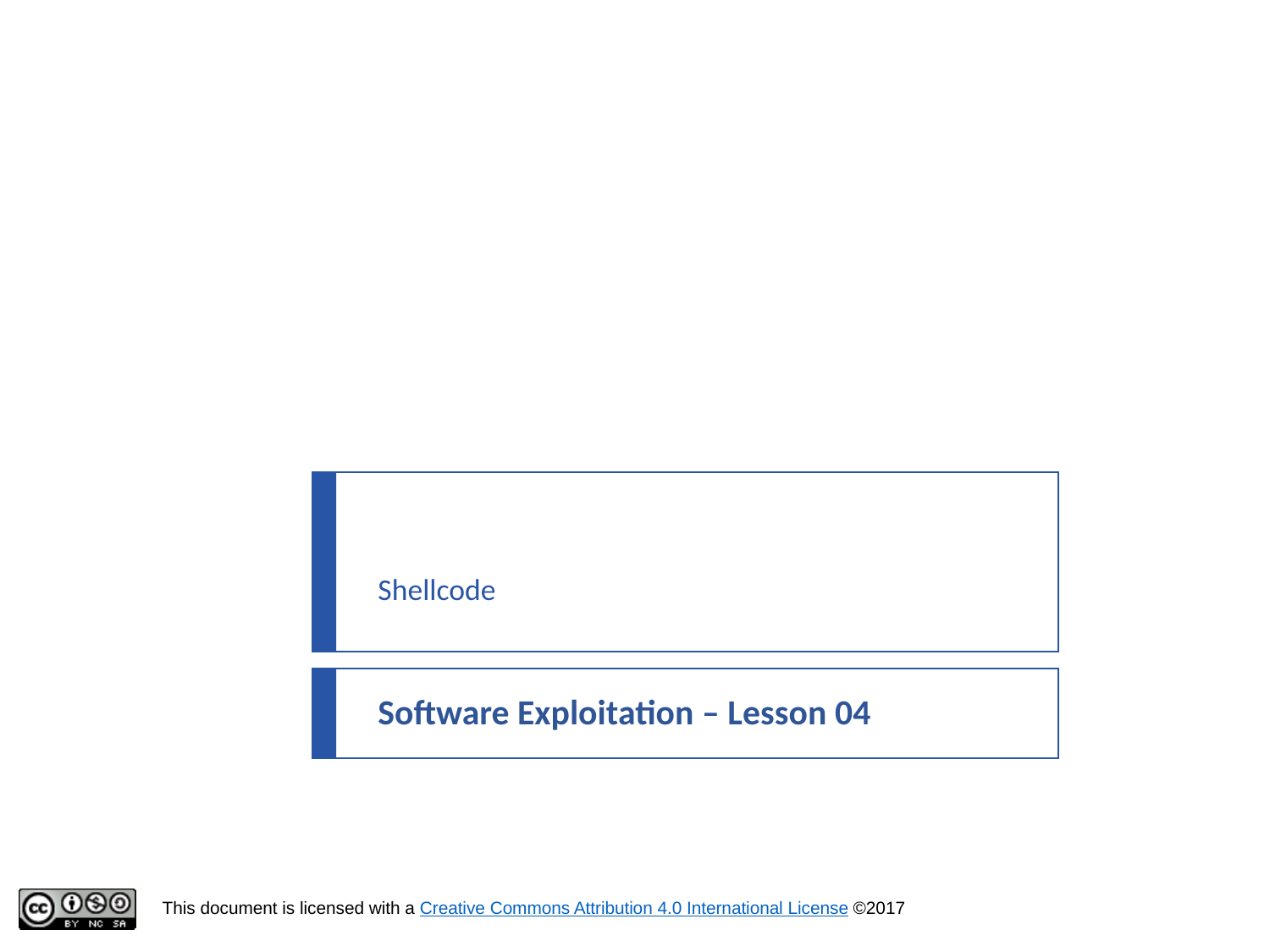

# Shellcode
Software Exploitation – Lesson 04